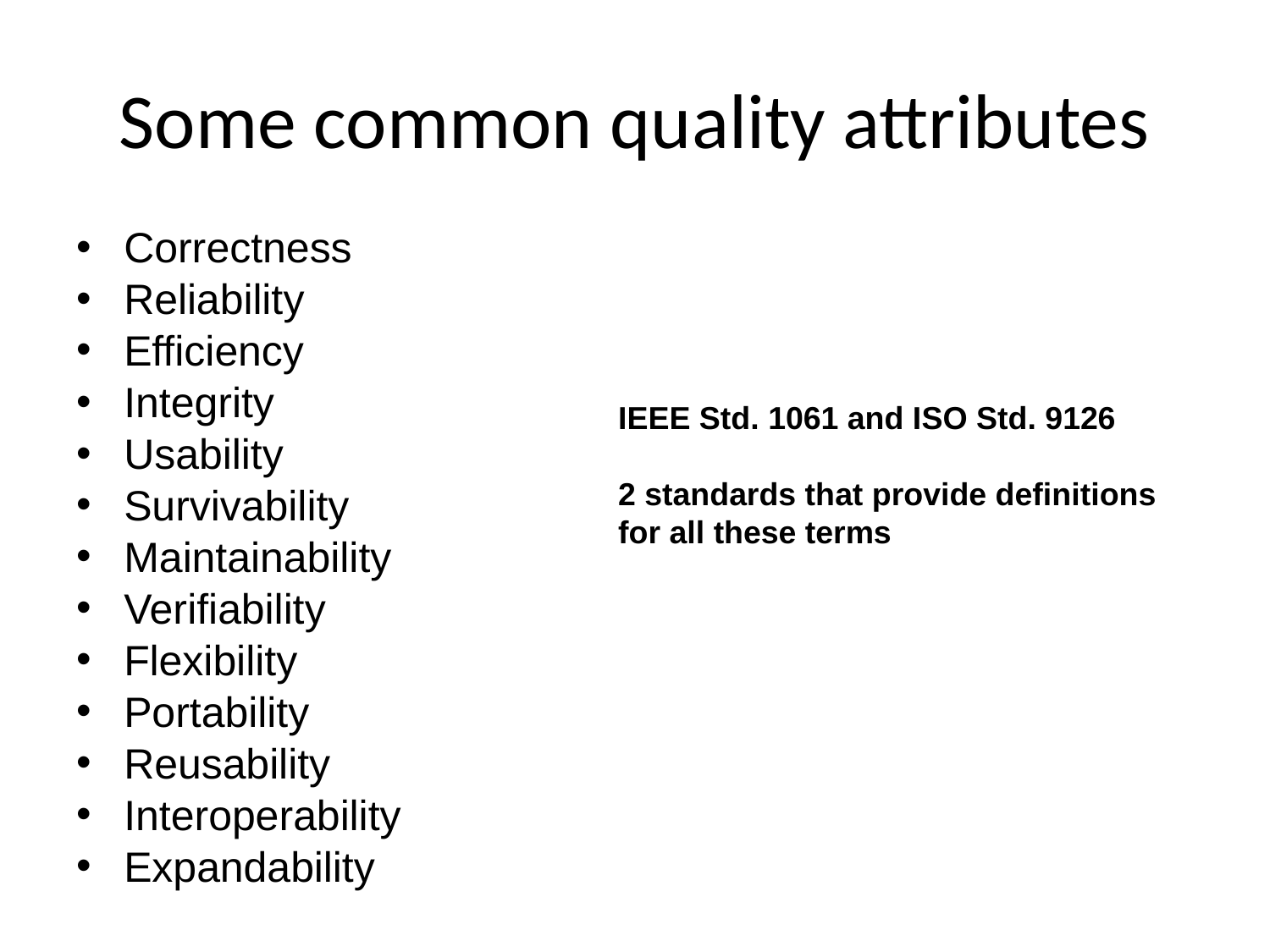

# Some common quality attributes
Correctness
Reliability
Efficiency
Integrity
Usability
Survivability
Maintainability
Verifiability
Flexibility
Portability
Reusability
Interoperability
Expandability

IEEE Std. 1061 and ISO Std. 9126

2 standards that provide definitions
for all these terms